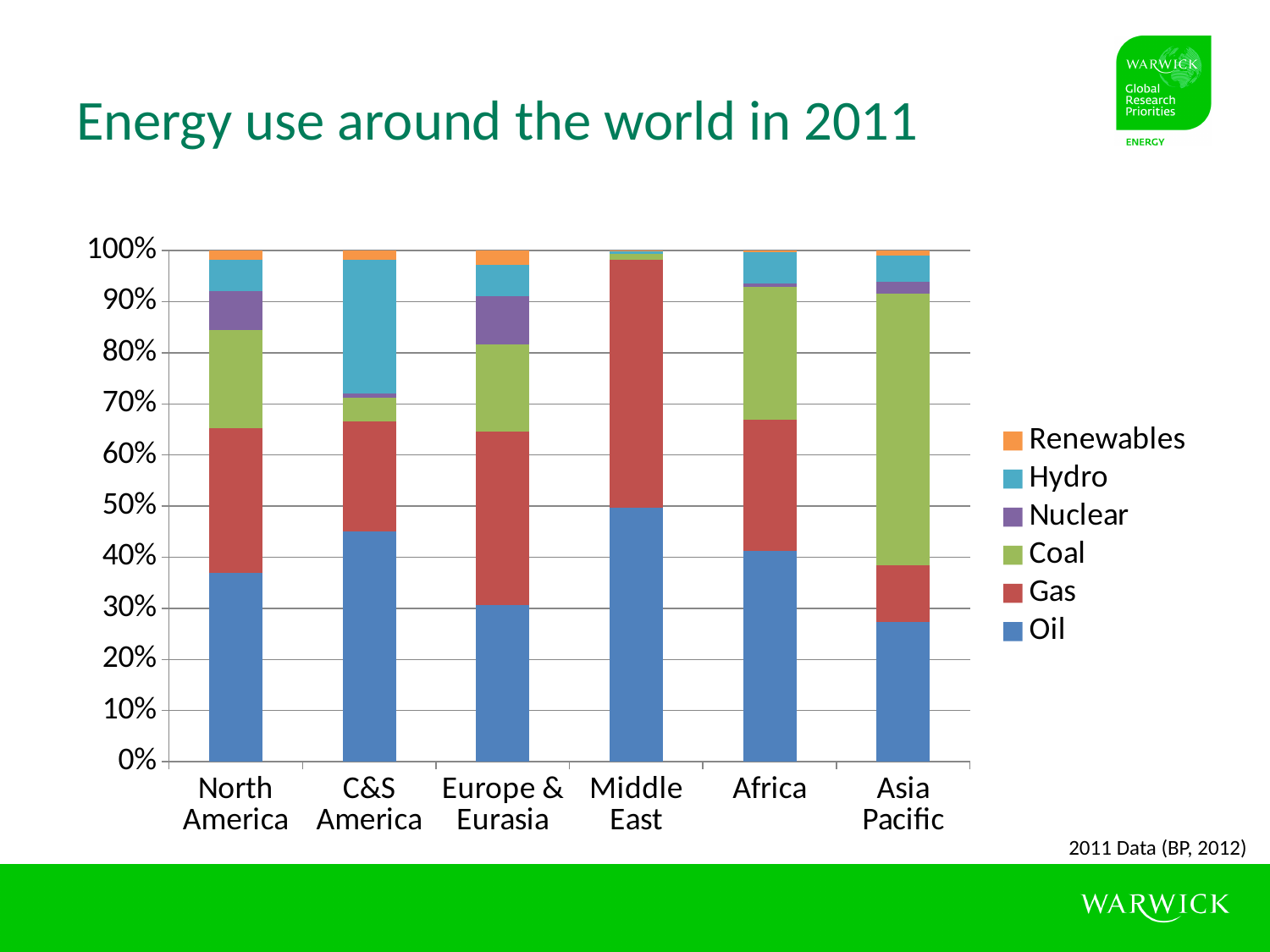

# Energy use around the world in 2011

### Chart

| Category | Oil | Gas | Coal | Nuclear  | Hydro  | Renewables |
|---|---|---|---|---|---|---|
| North America | 0.3700787992144876 | 0.2821094560819454 | 0.19242834756458027 | 0.07642318573341712 | 0.06043320020299591 | 0.018527001382315698 |
| C&S America | 0.45000365737895986 | 0.21644091219819722 | 0.04636613198058425 | 0.007698741462869609 | 0.26183684321925604 | 0.017653742987626234 |
| Europe & Eurasia | 0.3072352708690281 | 0.33898985860639197 | 0.1707759340402456 | 0.09287920163187223 | 0.06127482900505151 | 0.028844922343318754 |
| Middle East | 0.49629395606296306 | 0.48534815006765325 | 0.011591072888273149 | 0.0 | 0.006625941151161688 | 0.00010966262664454494 |
| Africa | 0.41174697565634044 | 0.25699419791638595 | 0.2595160101458702 | 0.007494281992578939 | 0.060988112897262525 | 0.0032604247017764747 |
| Asia Pacific | 0.2739969650301848 | 0.11066197542914545 | 0.5315430174694477 | 0.02248630245252081 | 0.051652744897689305 | 0.009659035478872773 |
2011 Data (BP, 2012)